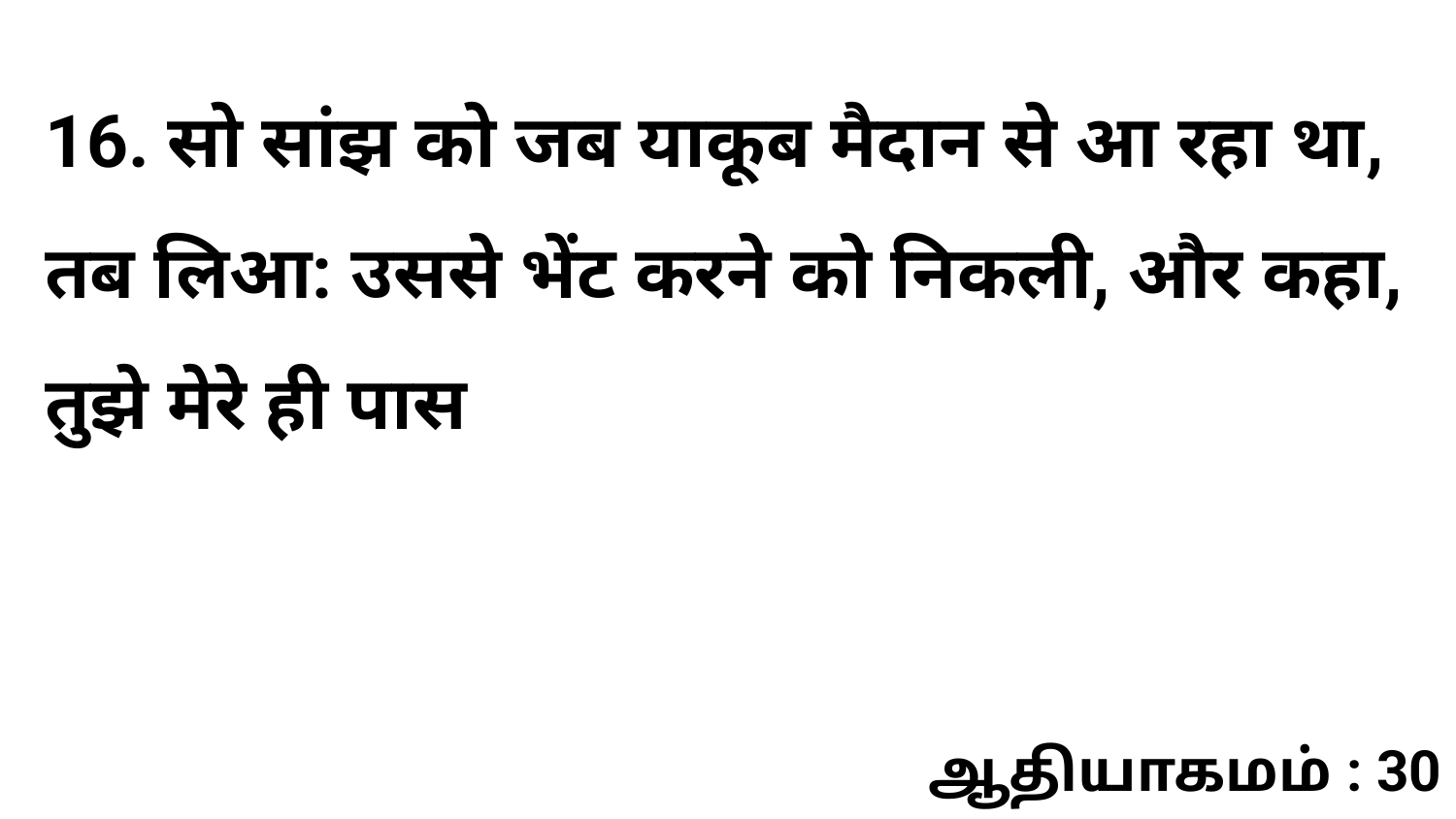

16. सो सांझ को जब याकूब मैदान से आ रहा था, तब लिआ: उससे भेंट करने को निकली, और कहा, तुझे मेरे ही पास
ஆதியாகமம் : 30